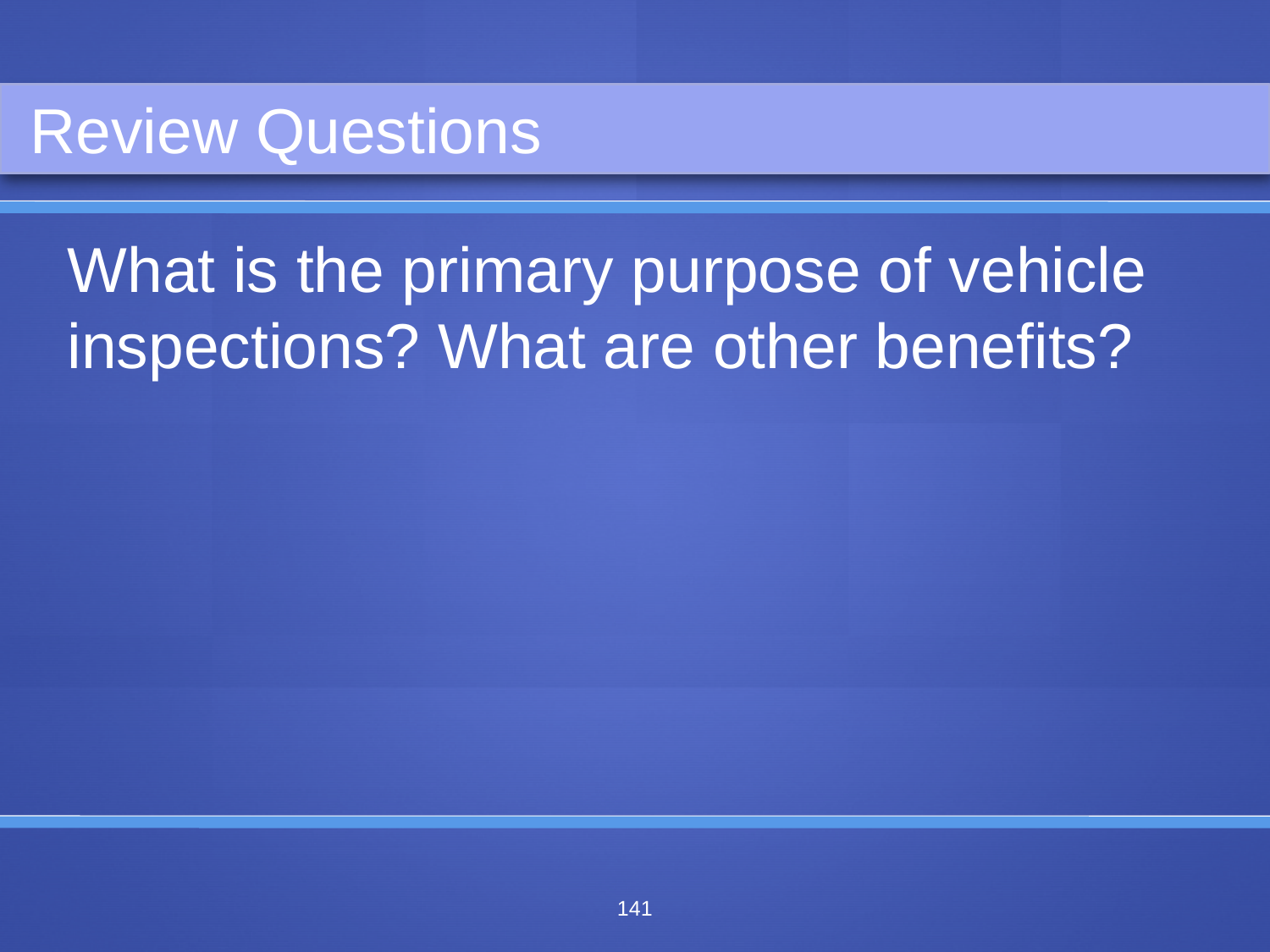

Review Questions
What is the primary purpose of vehicle inspections? What are other benefits?

141